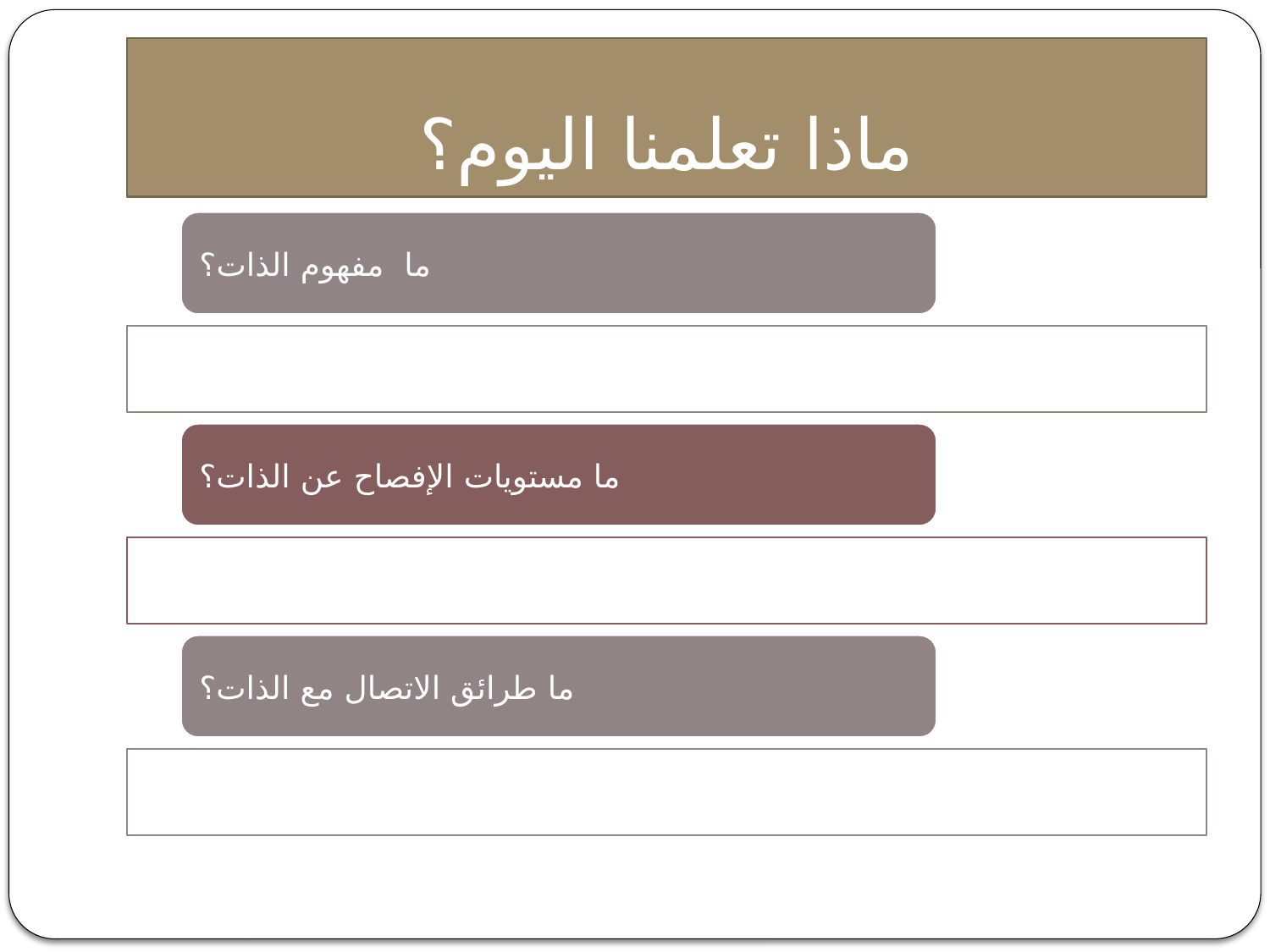

# ماذا تعلمنا اليوم؟
ما  مفهوم الذات؟